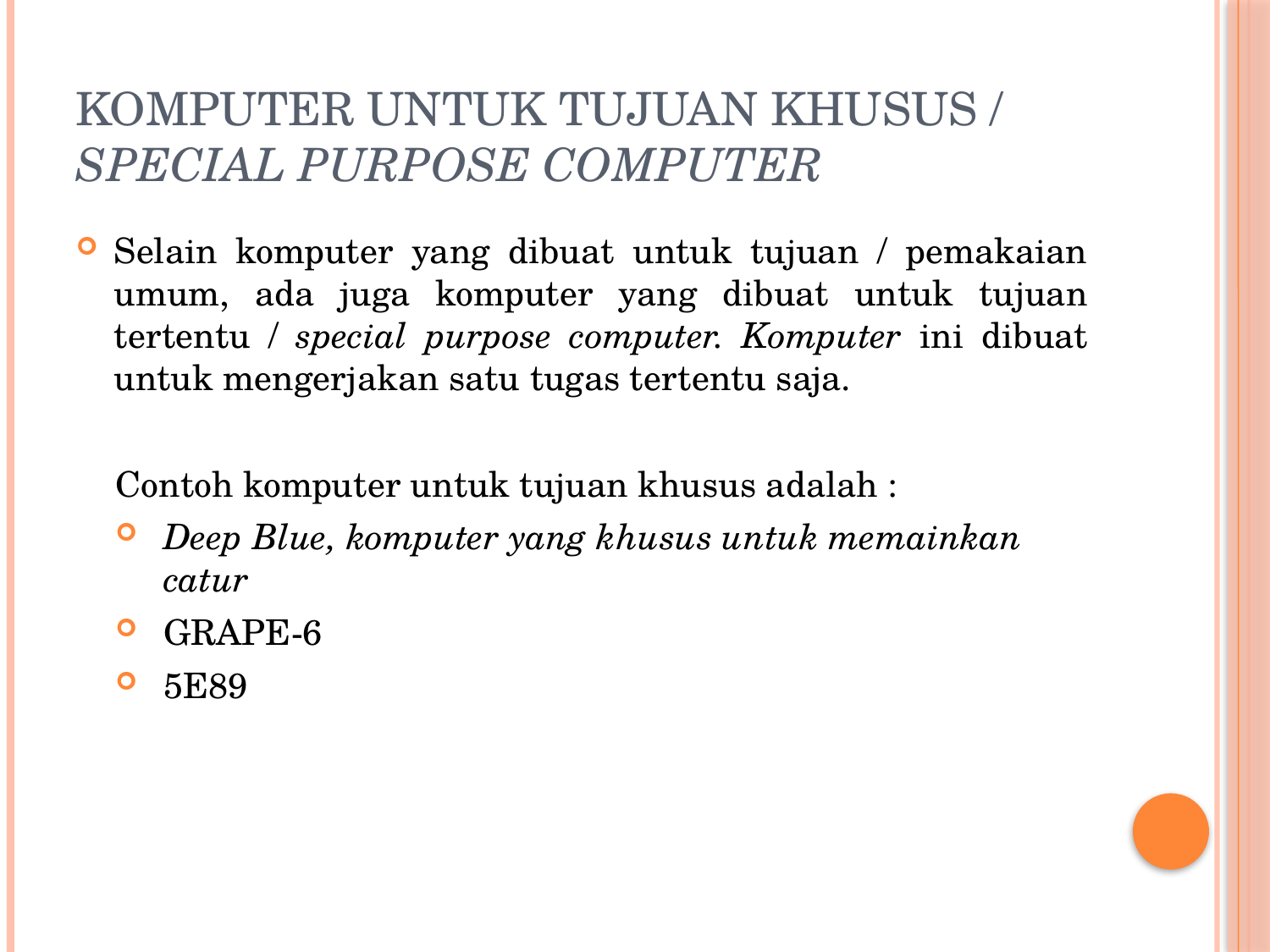

# KOMPUTER UNTUK TUJUAN KHUSUS / SPECIAL PURPOSE COMPUTER
Selain komputer yang dibuat untuk tujuan / pemakaian umum, ada juga komputer yang dibuat untuk tujuan tertentu / special purpose computer. Komputer ini dibuat untuk mengerjakan satu tugas tertentu saja.

Contoh komputer untuk tujuan khusus adalah :
Deep Blue, komputer yang khusus untuk memainkan catur
GRAPE-6
5E89